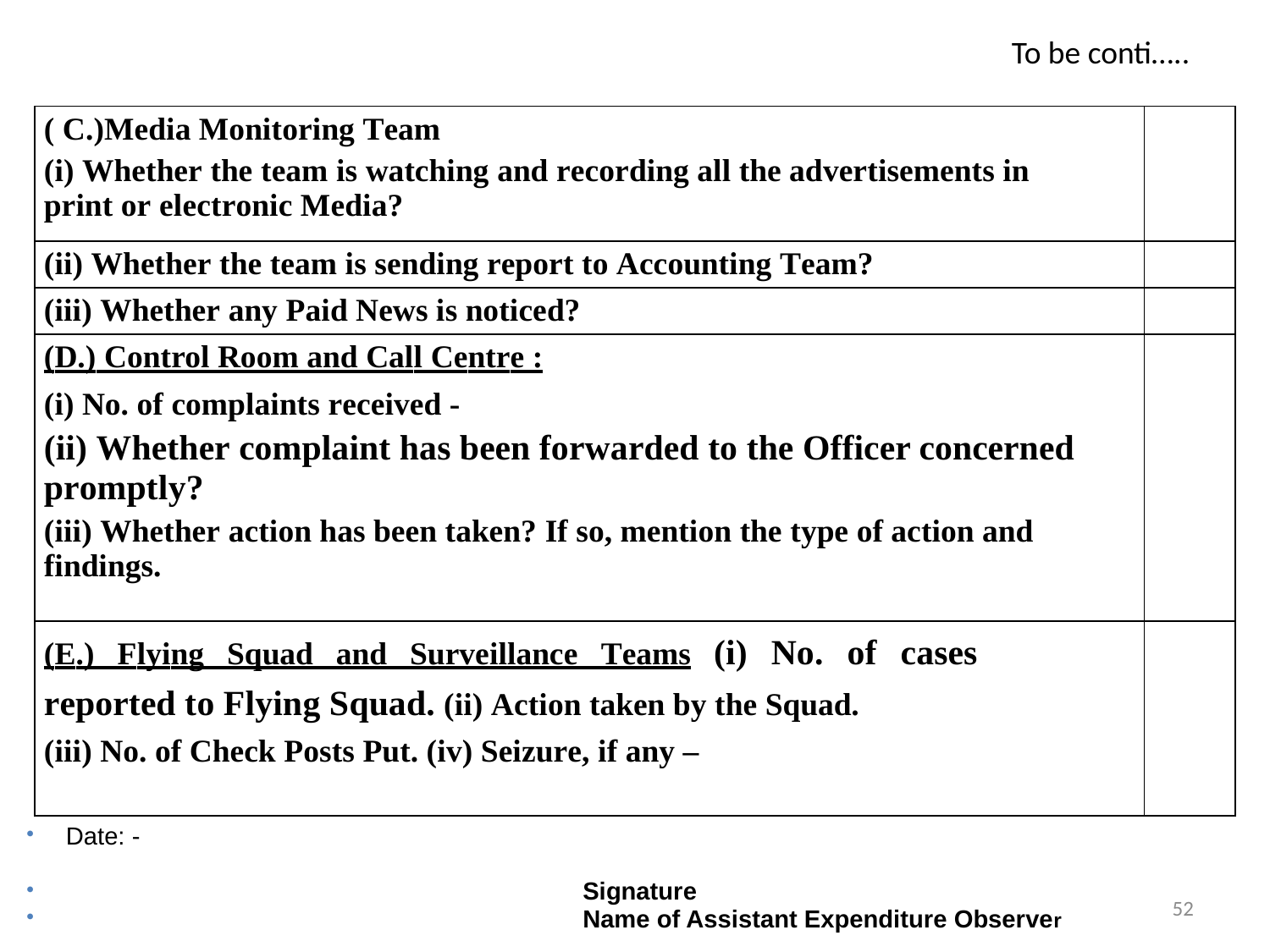

To be conti…..
| ( C.)Media Monitoring Team (i) Whether the team is watching and recording all the advertisements in print or electronic Media? |  |
| --- | --- |
| (ii) Whether the team is sending report to Accounting Team? |  |
| (iii) Whether any Paid News is noticed? |  |
| (D.) Control Room and Call Centre : (i) No. of complaints received - (ii) Whether complaint has been forwarded to the Officer concerned promptly? (iii) Whether action has been taken? If so, mention the type of action and findings. |  |
| (E.) Flying Squad and Surveillance Teams (i) No. of cases reported to Flying Squad. (ii) Action taken by the Squad. (iii) No. of Check Posts Put. (iv) Seizure, if any – |  |
Date: -

                                                                          Signature
                                                                          Name of Assistant Expenditure Observer

52